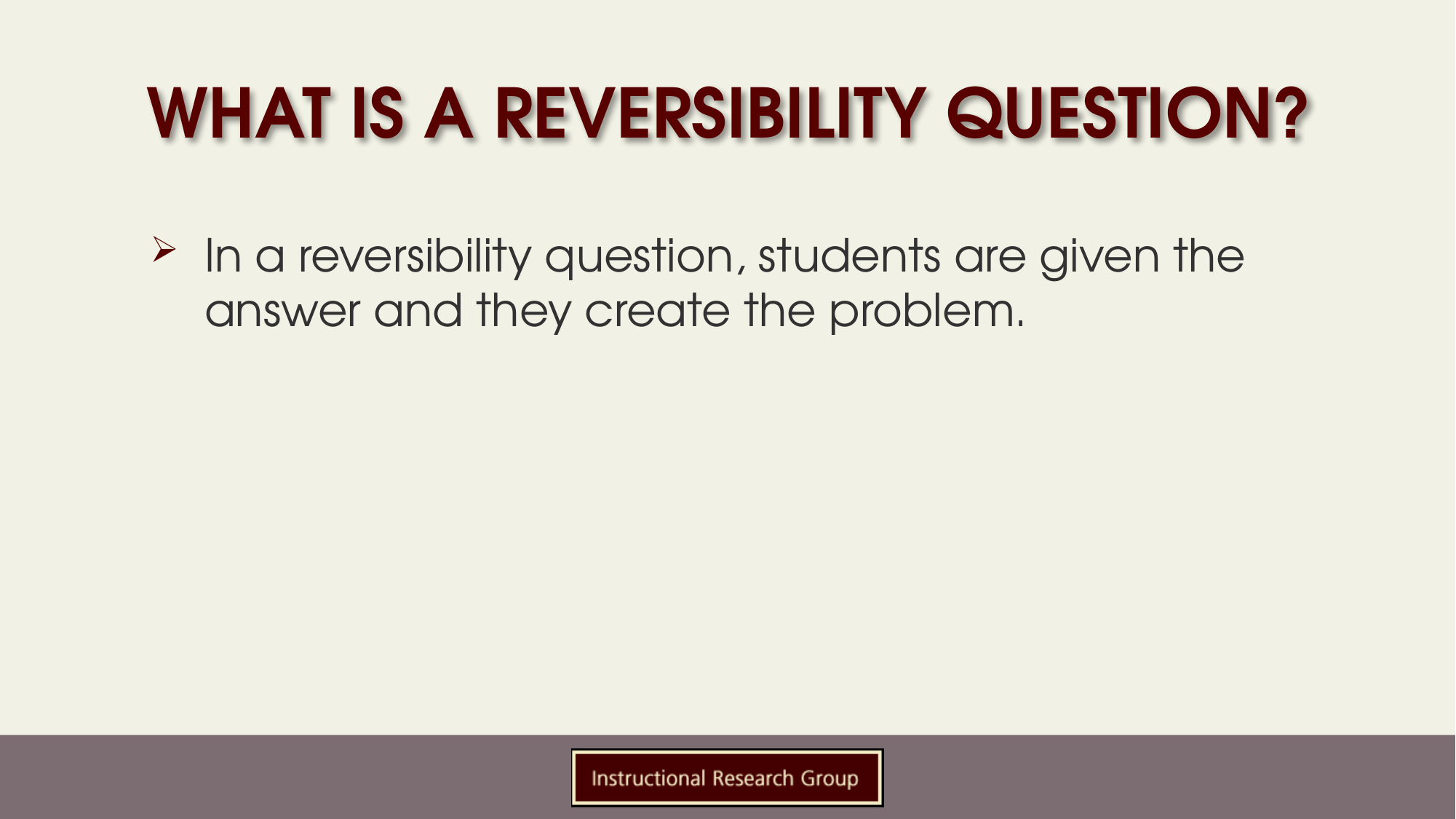

# What is a Reversibility Question?
In a reversibility question, students are given the answer and they create the problem.